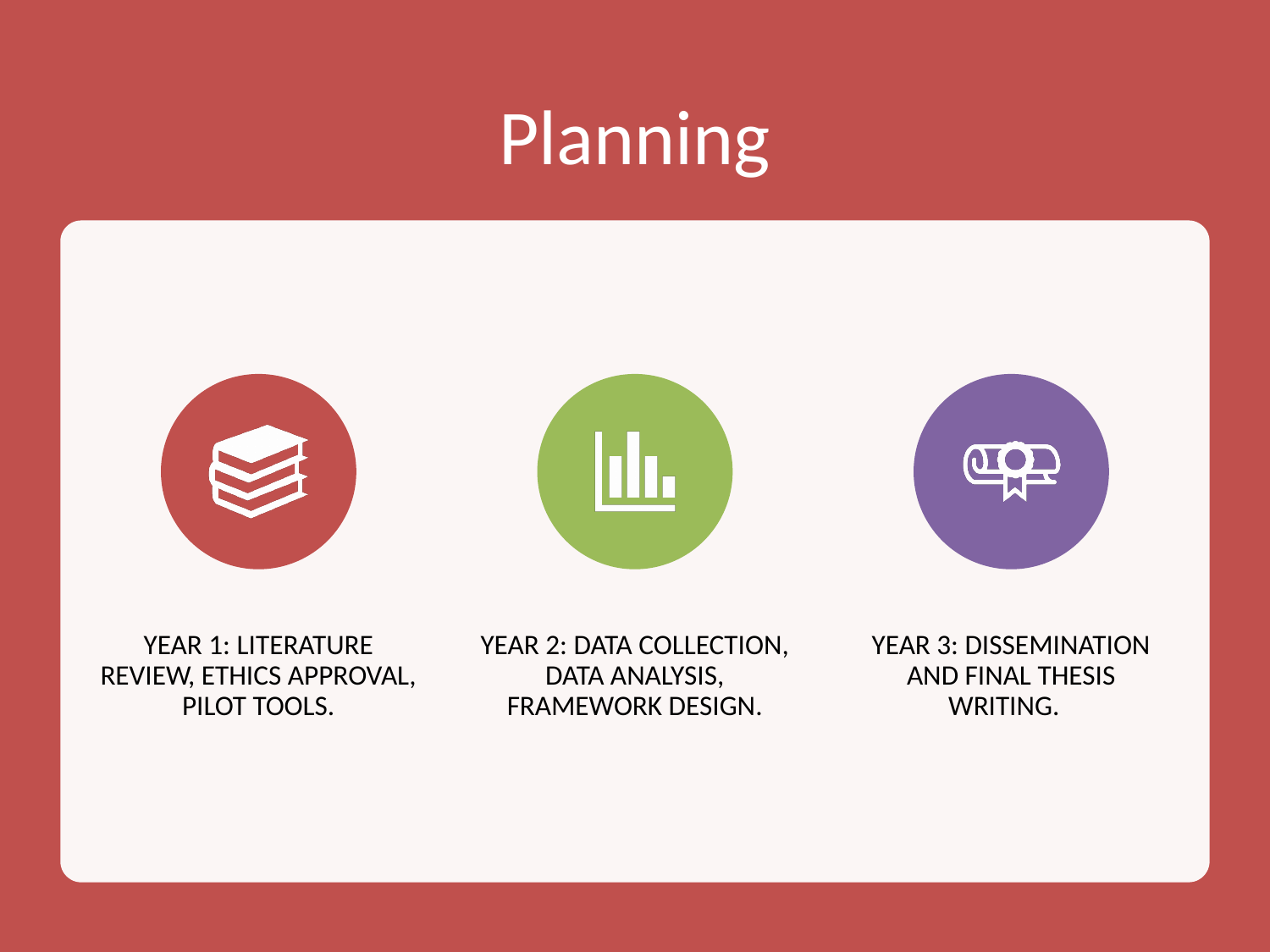

# Planning

Year 1: Literature review, ethics approval, pilot tools.
Year 2: Data collection, data analysis, framework design.
Year 3: Dissemination and final thesis writing.